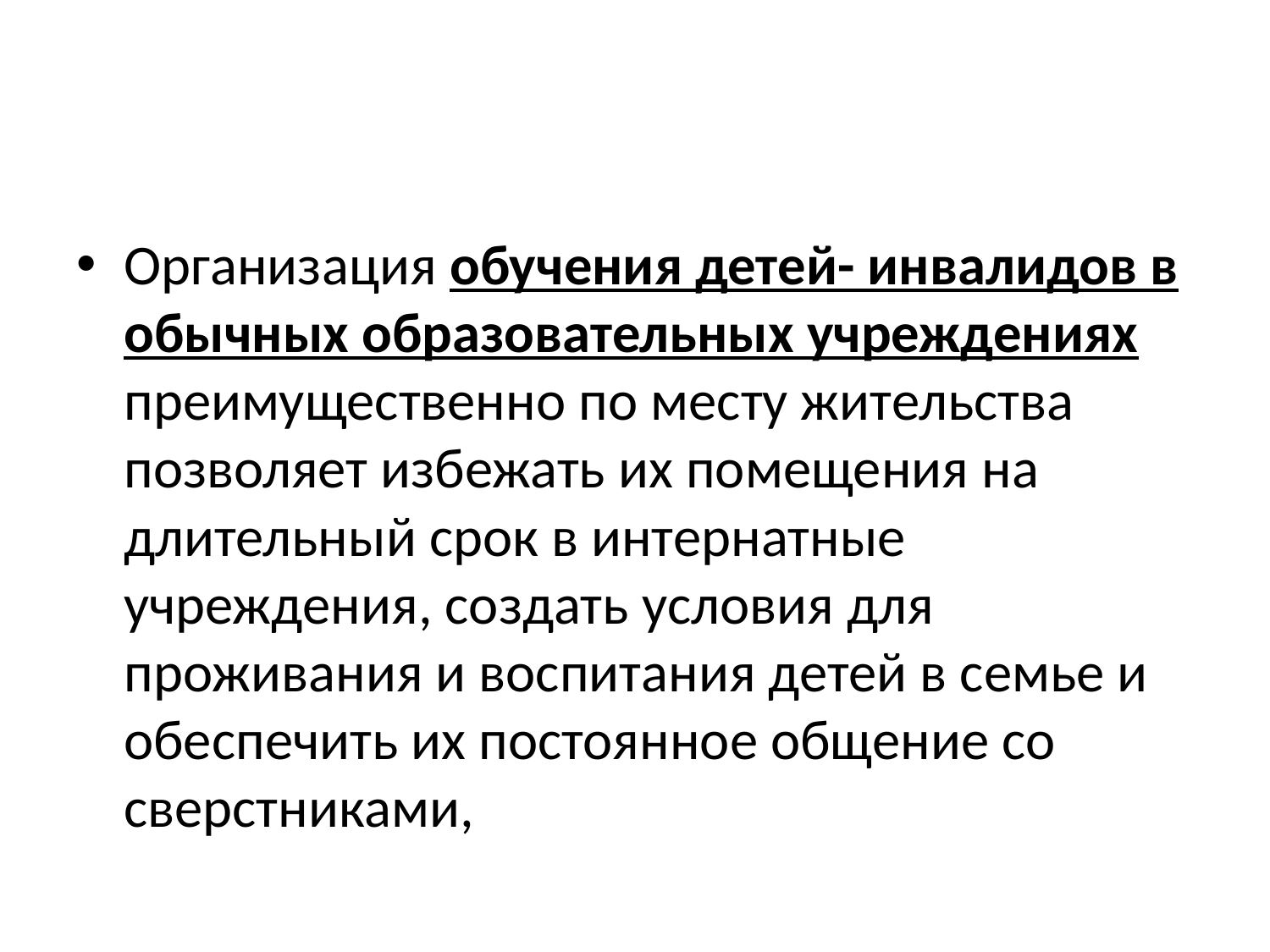

#
Организация обучения детей- инвалидов в обычных образовательных учреждениях преимущественно по месту жительства позволяет избежать их помещения на длительный срок в интернатные учреждения, создать условия для проживания и воспитания детей в семье и обеспечить их постоянное общение со сверстниками,